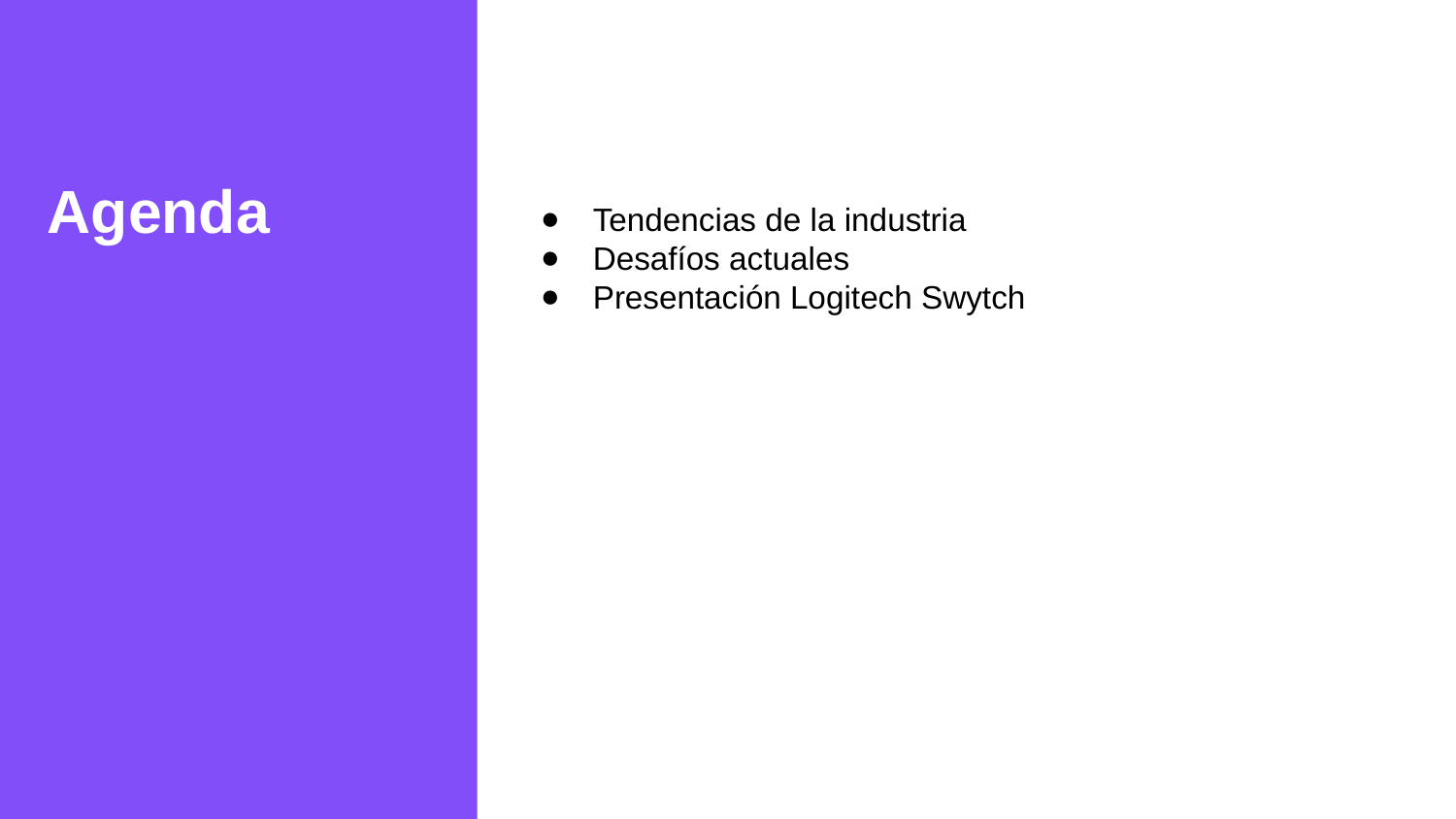

# Agenda
Tendencias de la industria
Desafíos actuales
Presentación Logitech Swytch